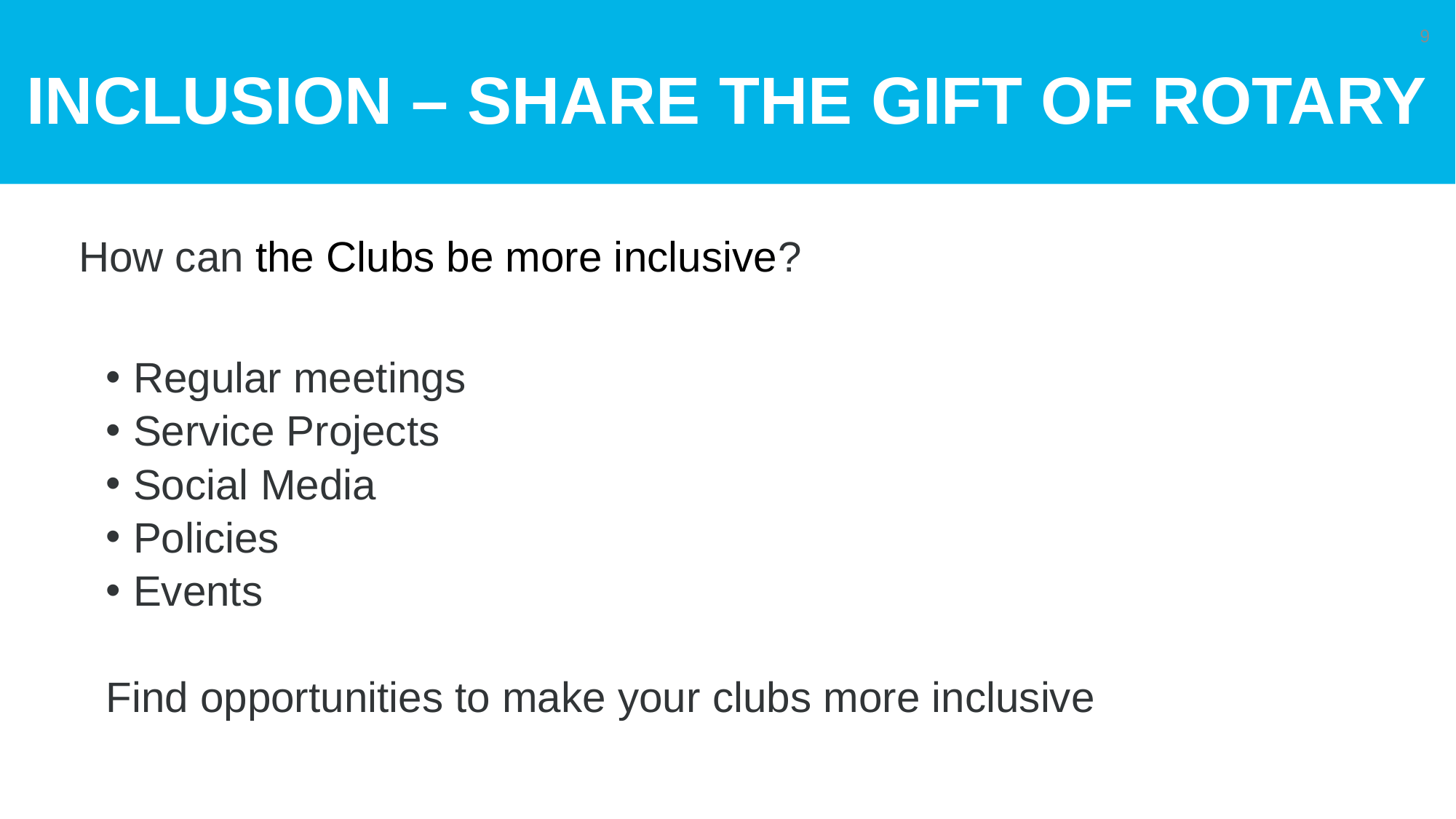

# Inclusion – Share the gift of Rotary
9
How can the Clubs be more inclusive?

Regular meetings
Service Projects
Social Media
Policies
Events

Find opportunities to make your clubs more inclusive